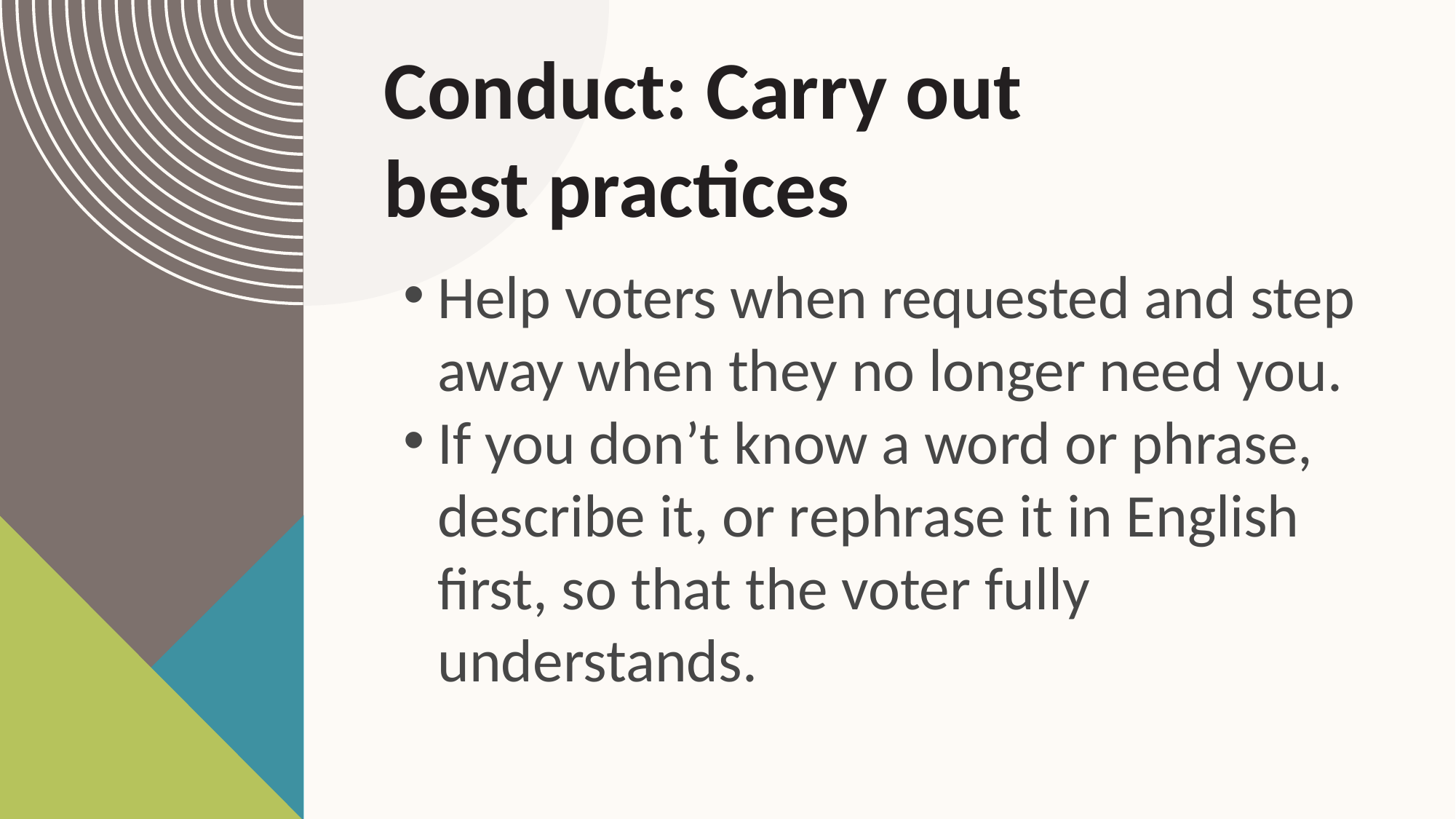

# Conduct: Carry out best practices
Help voters when requested and step away when they no longer need you.
If you don’t know a word or phrase, describe it, or rephrase it in English first, so that the voter fully understands.